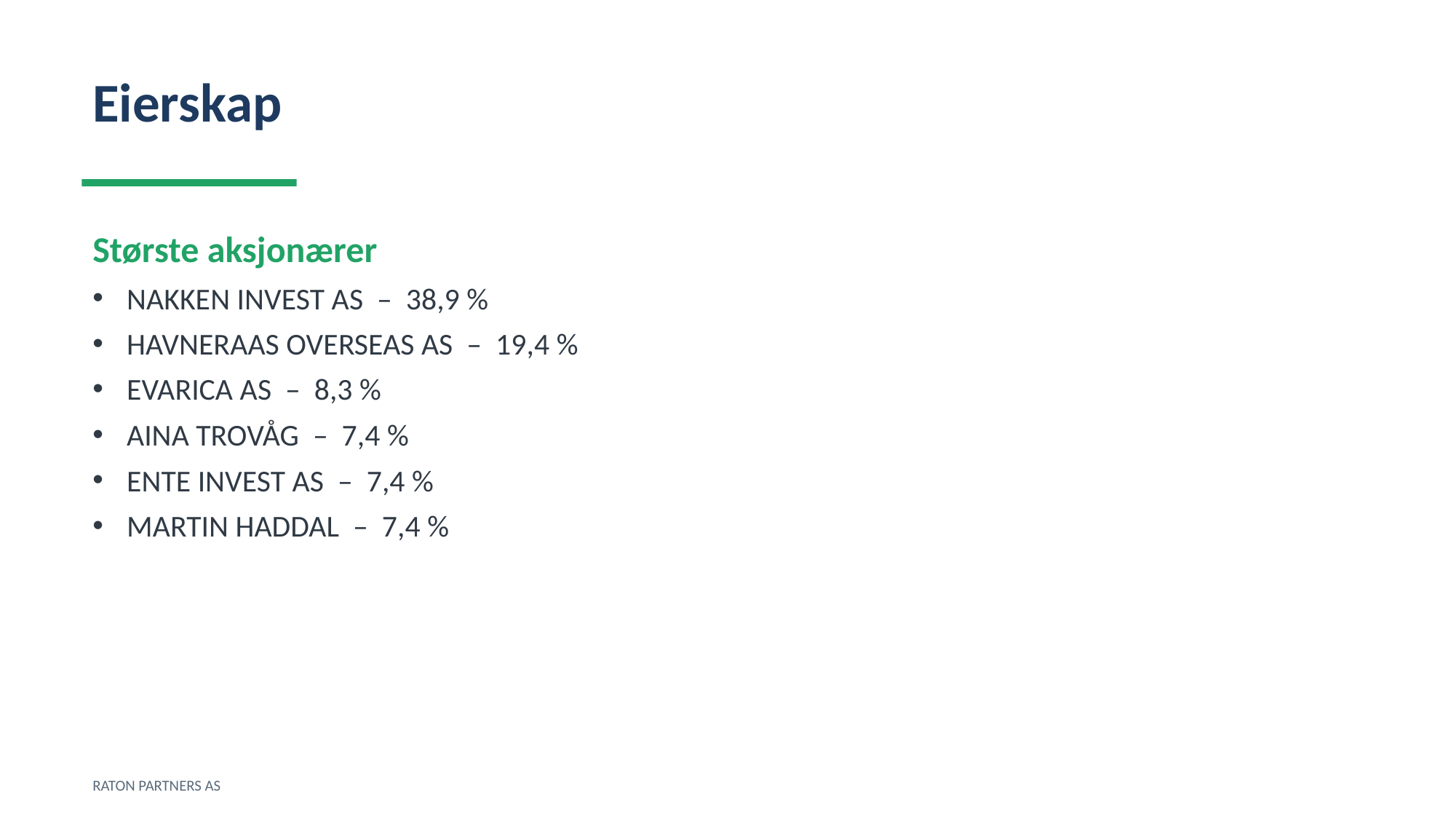

Eierskap

Største aksjonærer
NAKKEN INVEST AS  –  38,9 %
HAVNERAAS OVERSEAS AS  –  19,4 %
EVARICA AS  –  8,3 %
AINA TROVÅG  –  7,4 %
ENTE INVEST AS  –  7,4 %
MARTIN HADDAL  –  7,4 %
RATON PARTNERS AS